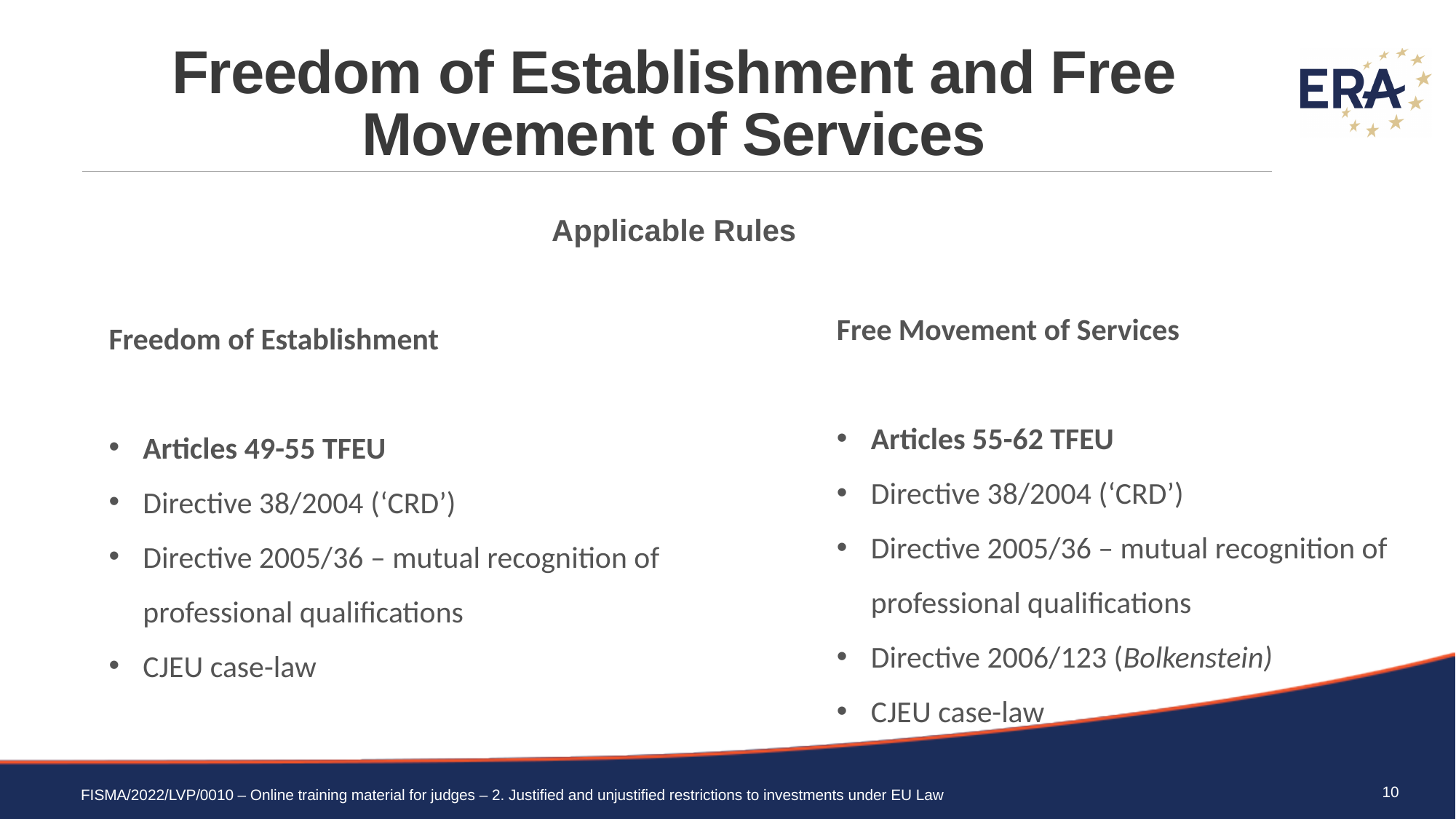

# Freedom of Establishment and Free Movement of Services
Applicable Rules

Free Movement of Services

Articles 55-62 TFEU
Directive 38/2004 (‘CRD’)
Directive 2005/36 – mutual recognition of professional qualifications
Directive 2006/123 (Bolkenstein)
CJEU case-law
Freedom of Establishment

Articles 49-55 TFEU
Directive 38/2004 (‘CRD’)
Directive 2005/36 – mutual recognition of professional qualifications
CJEU case-law
10
FISMA/2022/LVP/0010 – Online training material for judges – 2. Justified and unjustified restrictions to investments under EU Law